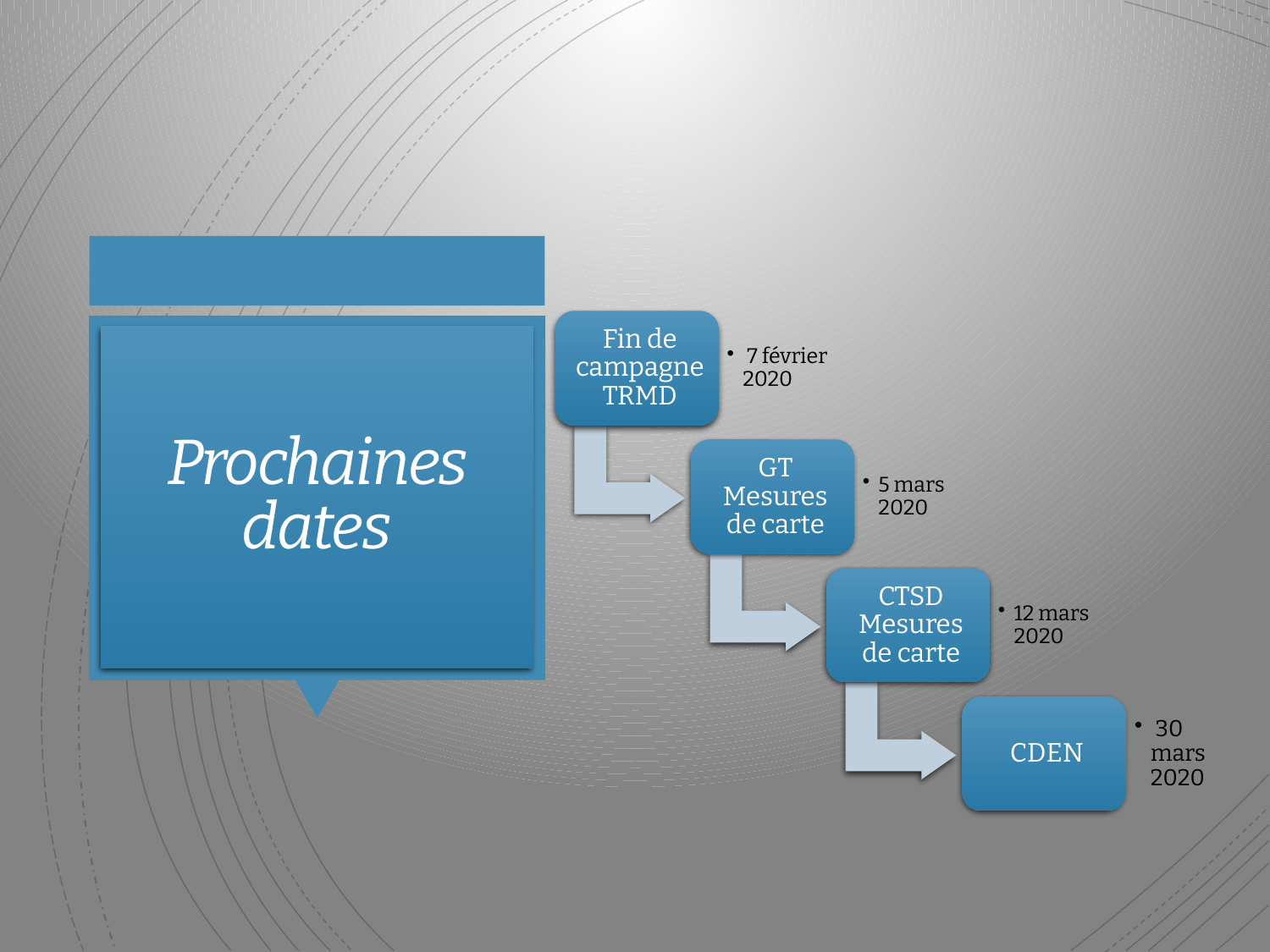

Fin de campagne TRMD
 7 février 2020
GT Mesures de carte
5 mars 2020
CTSD Mesures de carte
12 mars 2020
CDEN
 30 mars 2020
# Prochaines dates